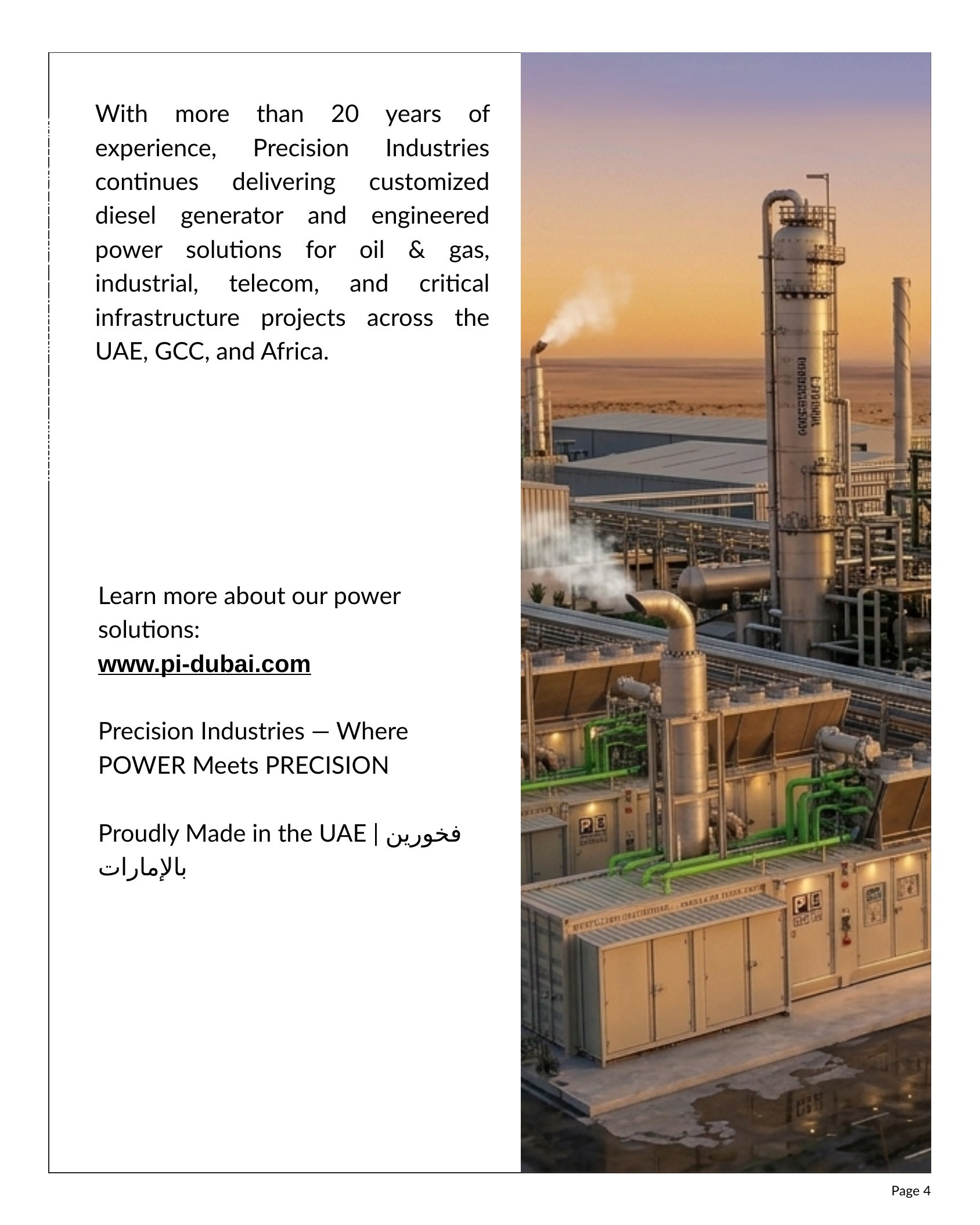

With more than 20 years of experience, Precision Industries continues delivering customized diesel generator and engineered power solutions for oil & gas, industrial, telecom, and critical infrastructure projects across the UAE, GCC, and Africa.
ADVANCED CONTROL & SAFETY SYSTEMS
Learn more about our power solutions:
www.pi-dubai.com

Precision Industries — Where POWER Meets PRECISION

Proudly Made in the UAE | فخورين بالإمارات
Page 4